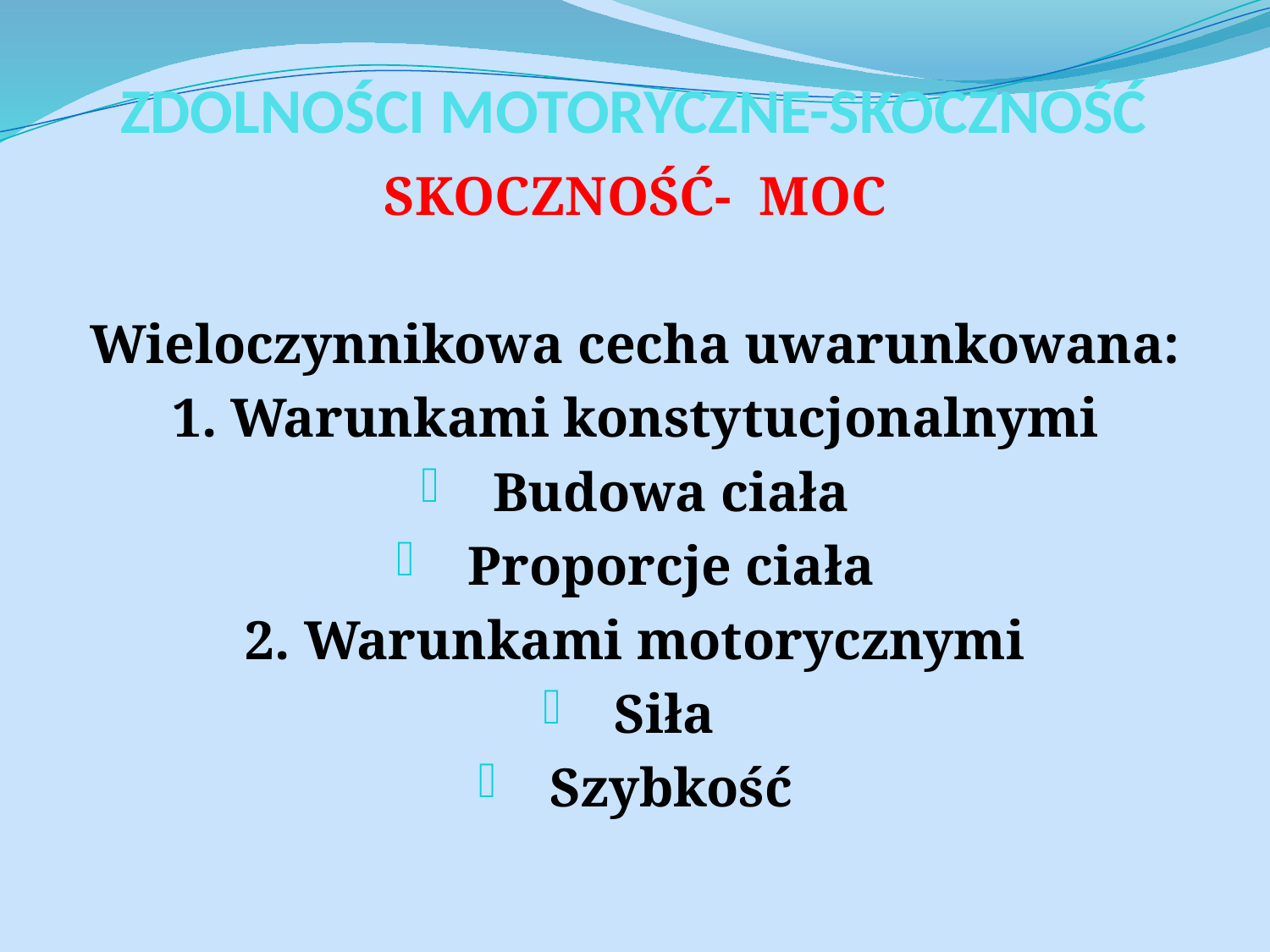

# ZDOLNOŚCI MOTORYCZNE-SKOCZNOŚĆ
SKOCZNOŚĆ-  MOC

Wieloczynnikowa cecha uwarunkowana:
1. Warunkami konstytucjonalnymi
Budowa ciała
Proporcje ciała
2. Warunkami motorycznymi
Siła
Szybkość